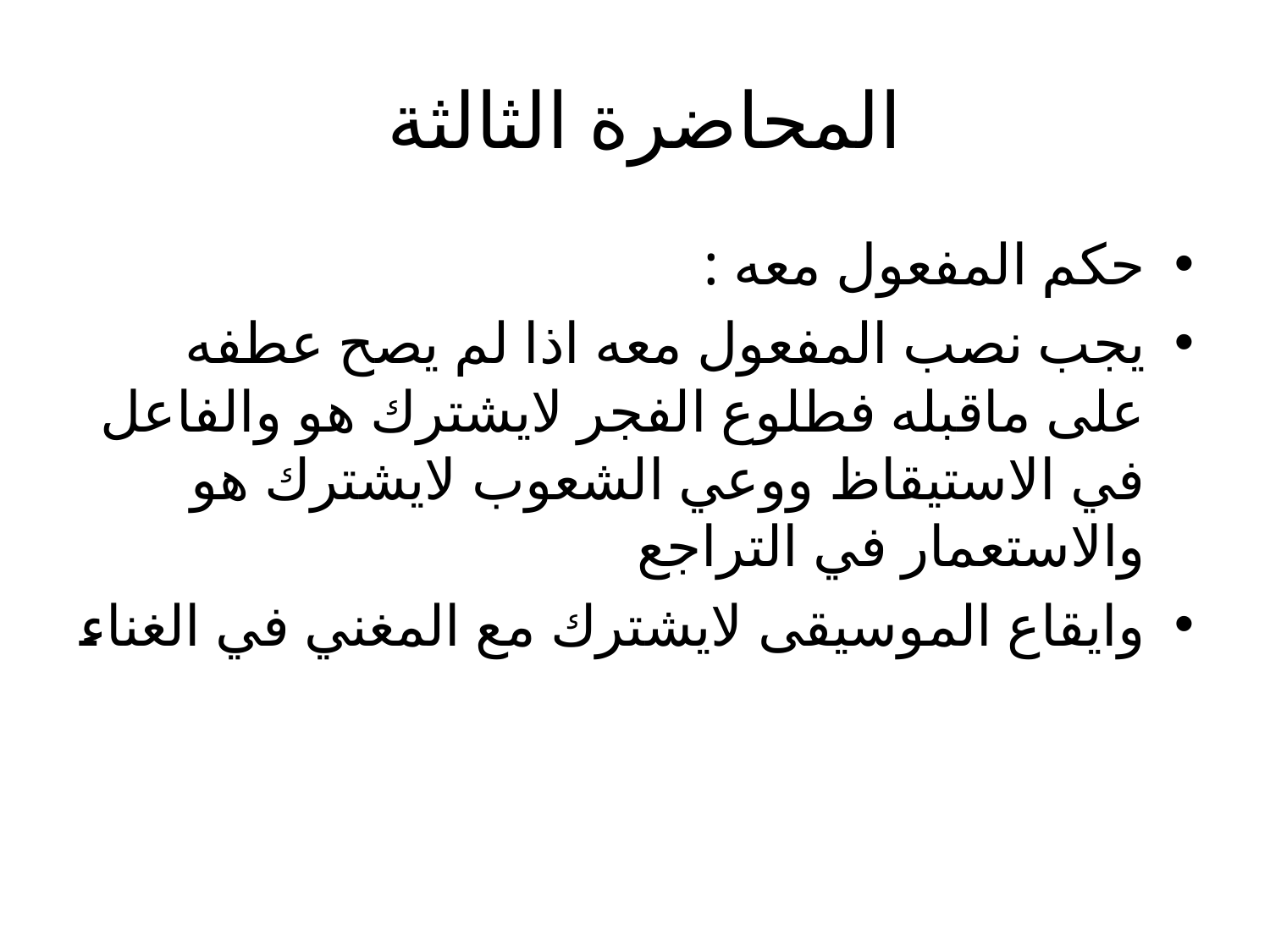

# المحاضرة الثالثة
حكم المفعول معه :
يجب نصب المفعول معه اذا لم يصح عطفه على ماقبله فطلوع الفجر لايشترك هو والفاعل في الاستيقاظ ووعي الشعوب لايشترك هو والاستعمار في التراجع
وايقاع الموسيقى لايشترك مع المغني في الغناء